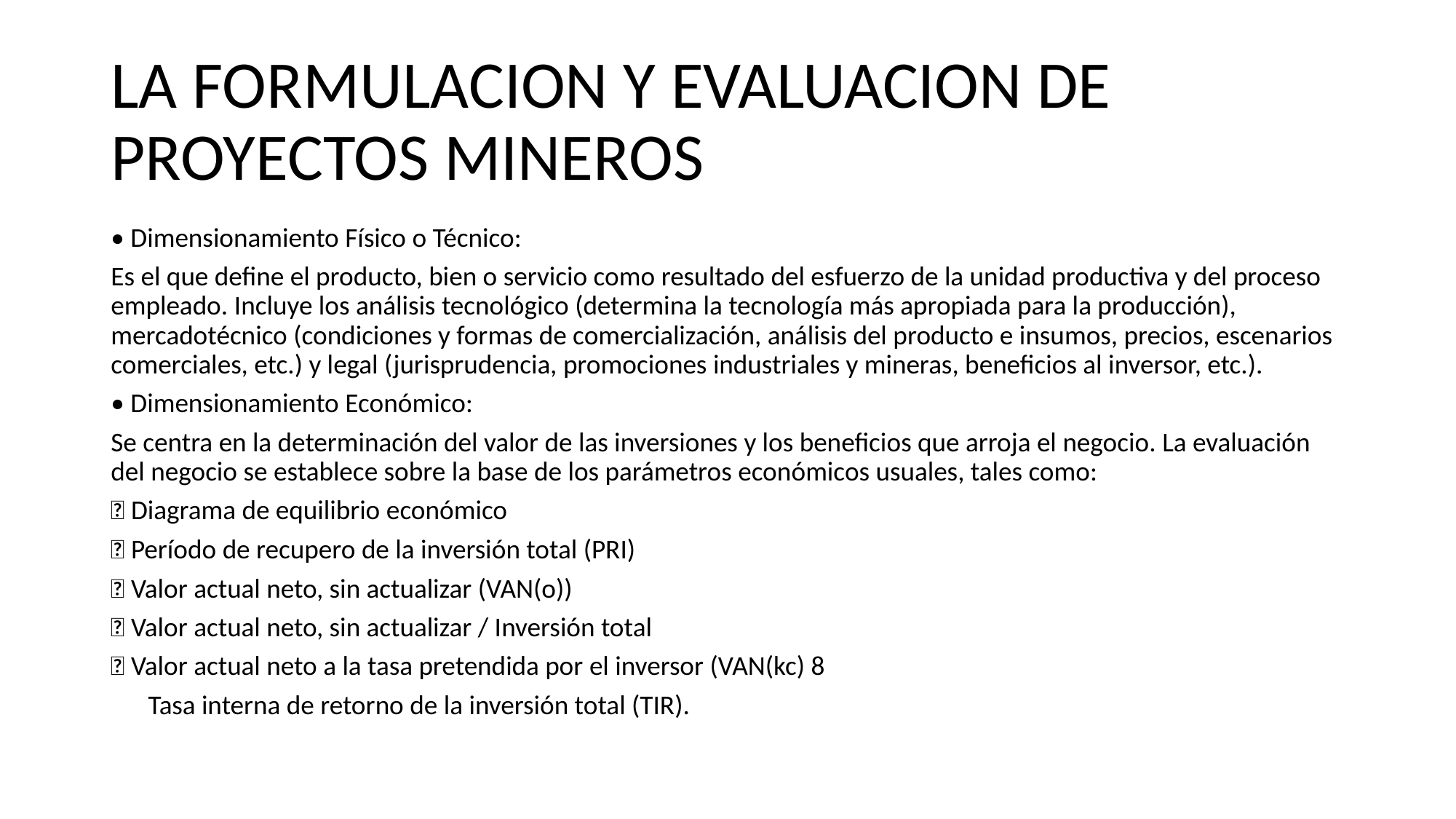

# LA FORMULACION Y EVALUACION DE PROYECTOS MINEROS
• Dimensionamiento Físico o Técnico:
Es el que define el producto, bien o servicio como resultado del esfuerzo de la unidad productiva y del proceso empleado. Incluye los análisis tecnológico (determina la tecnología más apropiada para la producción), mercadotécnico (condiciones y formas de comercialización, análisis del producto e insumos, precios, escenarios comerciales, etc.) y legal (jurisprudencia, promociones industriales y mineras, beneficios al inversor, etc.).
• Dimensionamiento Económico:
Se centra en la determinación del valor de las inversiones y los beneficios que arroja el negocio. La evaluación del negocio se establece sobre la base de los parámetros económicos usuales, tales como:
􀂃 Diagrama de equilibrio económico
􀂃 Período de recupero de la inversión total (PRI)
􀂃 Valor actual neto, sin actualizar (VAN(o))
􀂃 Valor actual neto, sin actualizar / Inversión total
􀂃 Valor actual neto a la tasa pretendida por el inversor (VAN(kc) 8
      Tasa interna de retorno de la inversión total (TIR).